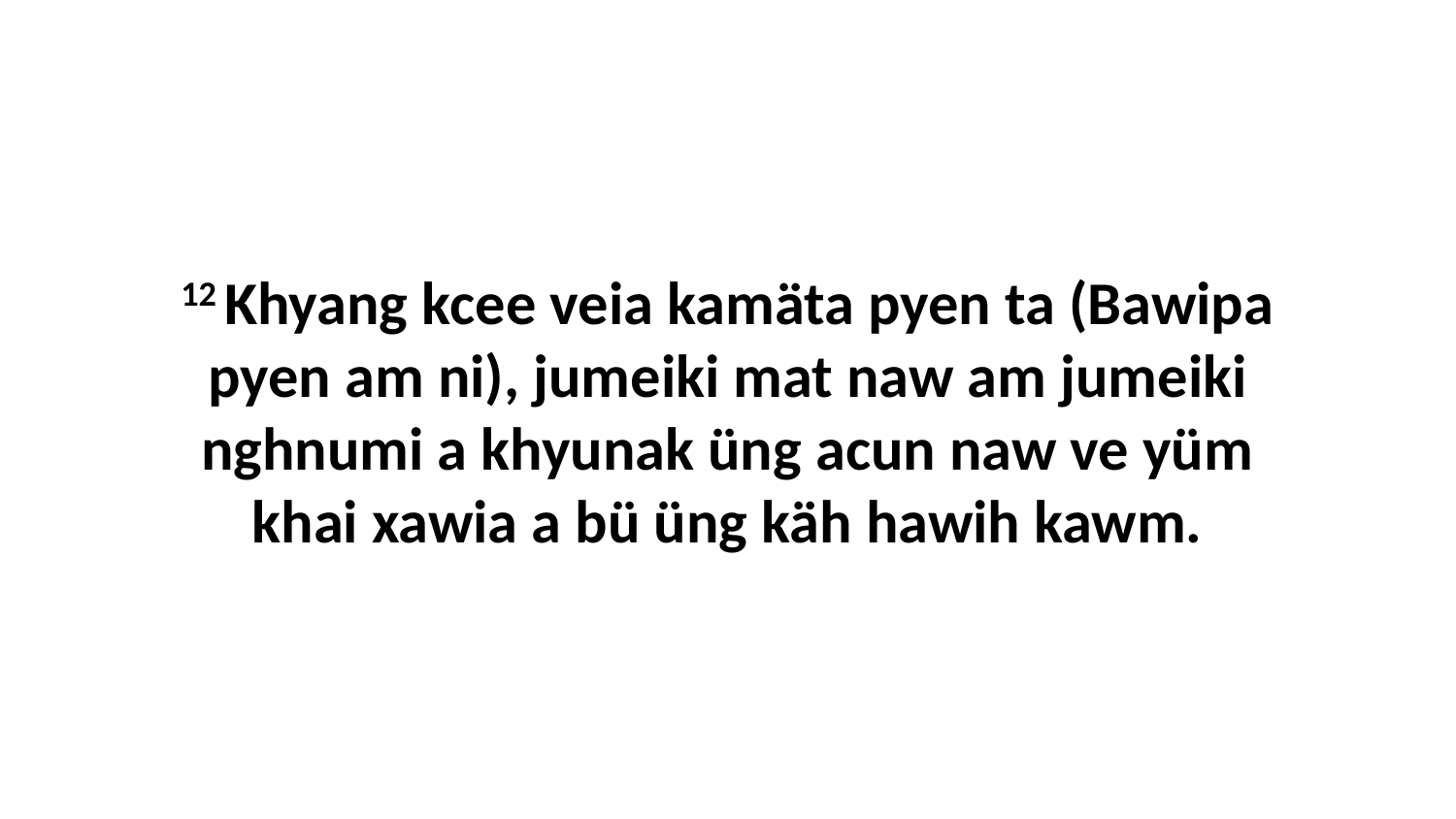

12 Khyang kcee veia kamäta pyen ta (Bawipa pyen am ni), jumeiki mat naw am jumeiki nghnumi a khyunak üng acun naw ve yüm khai xawia a bü üng käh hawih kawm.